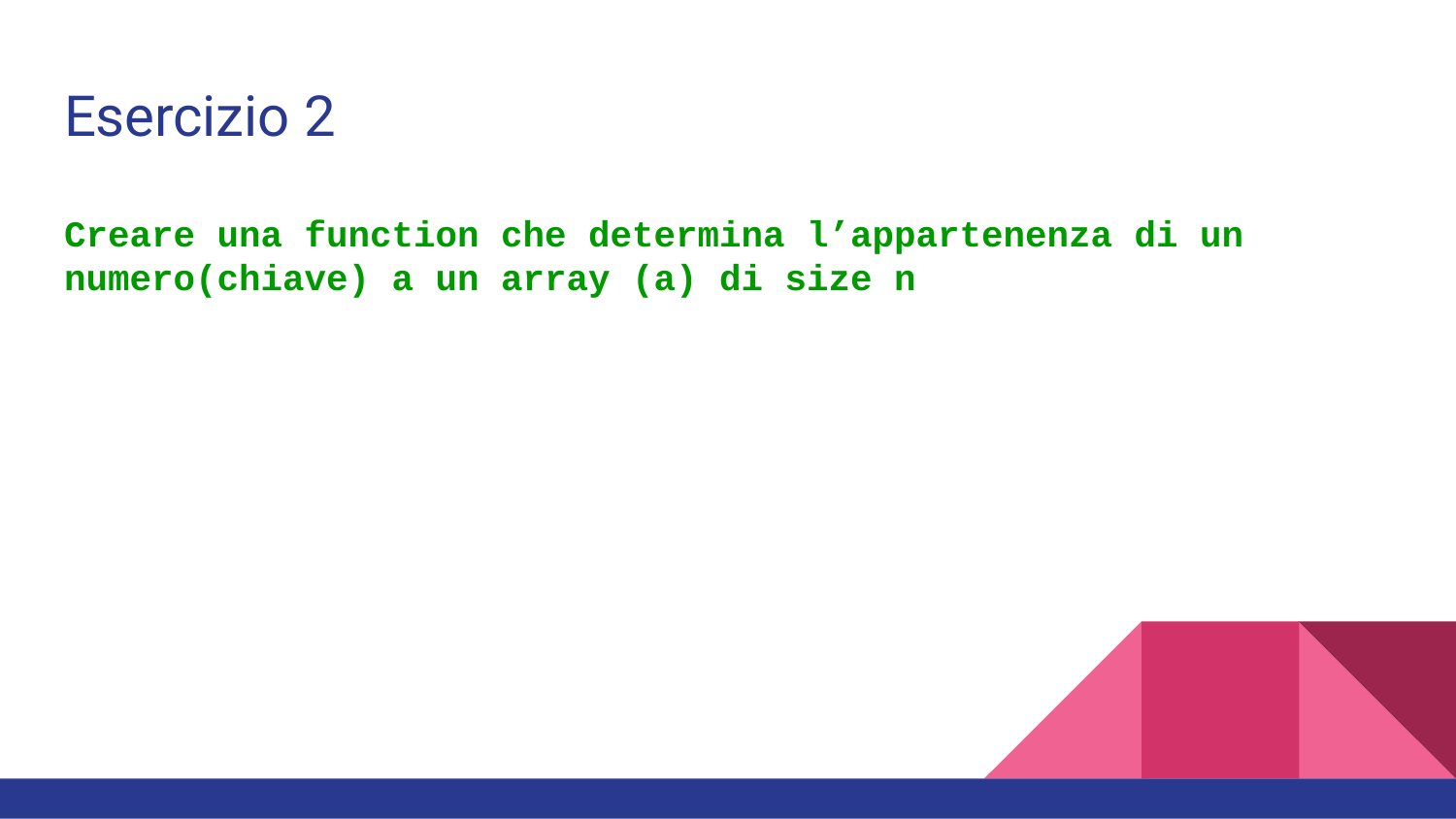

# Esercizio 2
Creare una function che determina l’appartenenza di un 	numero(chiave) a un array (a) di size n